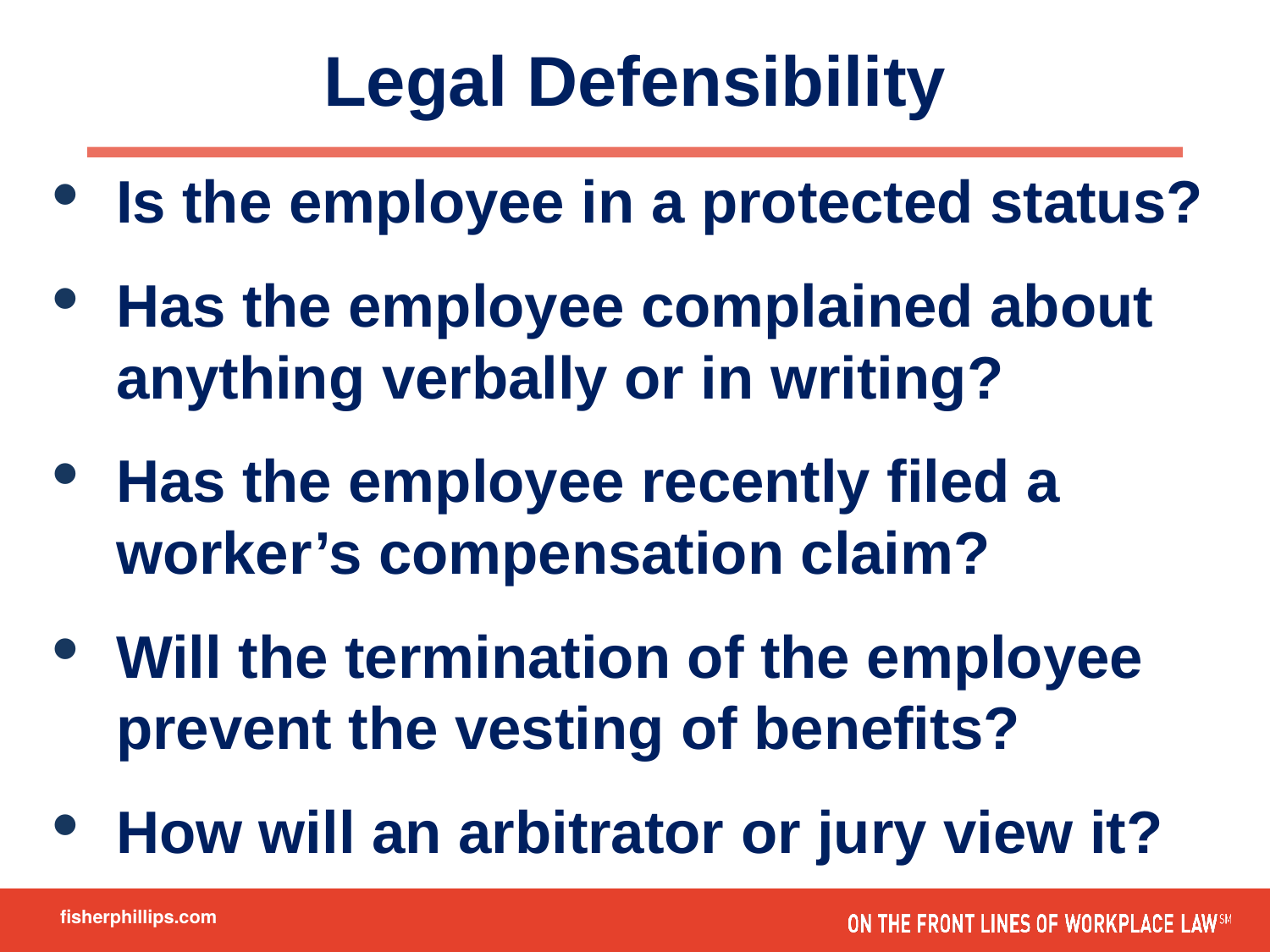

# Legal Defensibility
Is the employee in a protected status?
Has the employee complained about anything verbally or in writing?
Has the employee recently filed a worker’s compensation claim?
Will the termination of the employee prevent the vesting of benefits?
How will an arbitrator or jury view it?